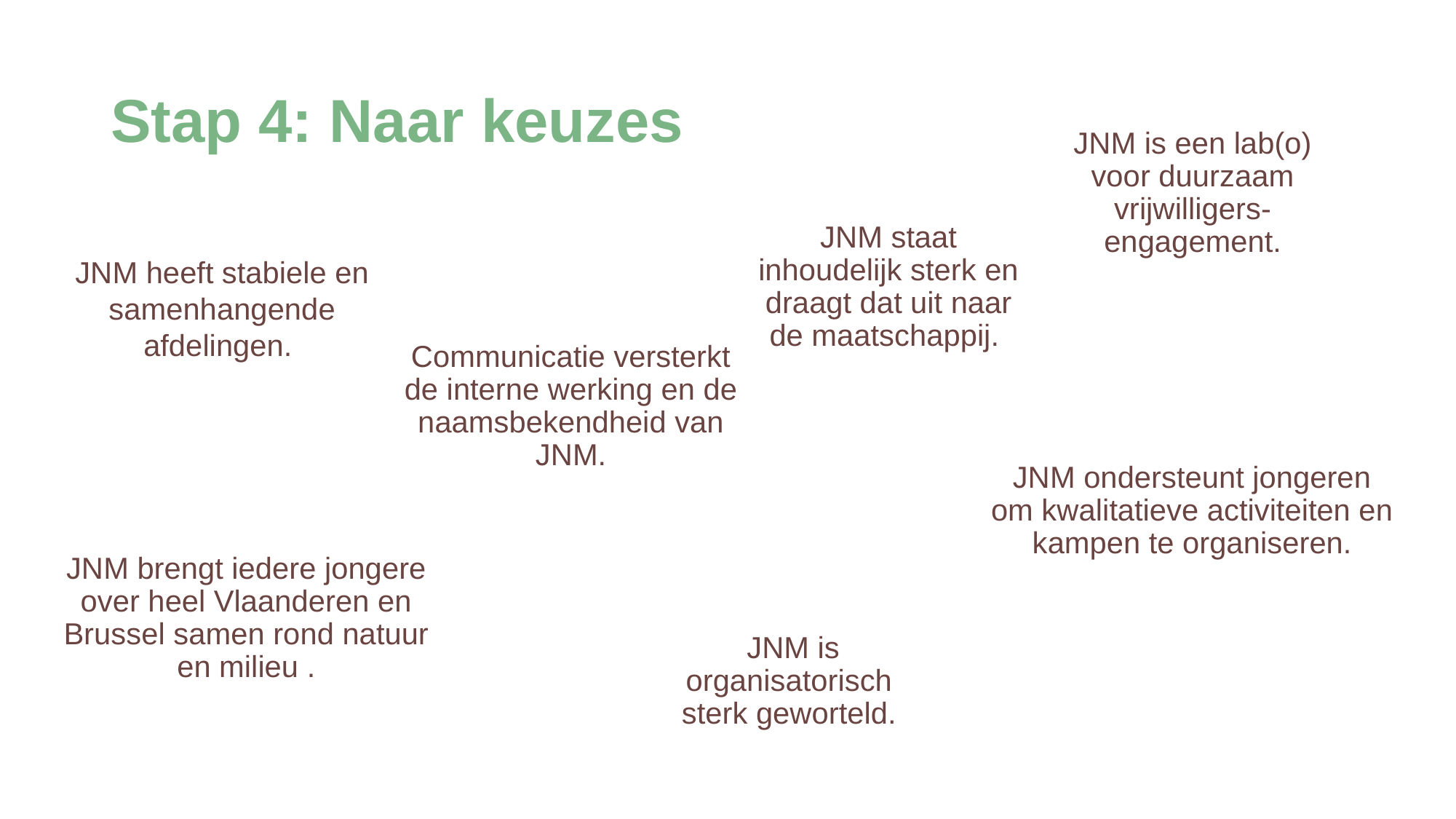

# Stap 4: Naar keuzes
JNM is een lab(o) voor duurzaam vrijwilligers-engagement.

JNM staat inhoudelijk sterk en draagt dat uit naar de maatschappij.
JNM heeft stabiele en samenhangende afdelingen.
Communicatie versterkt de interne werking en de naamsbekendheid van JNM.
JNM ondersteunt jongeren om kwalitatieve activiteiten en kampen te organiseren.

JNM brengt iedere jongere over heel Vlaanderen en Brussel samen rond natuur en milieu .

 JNM is organisatorisch sterk geworteld.